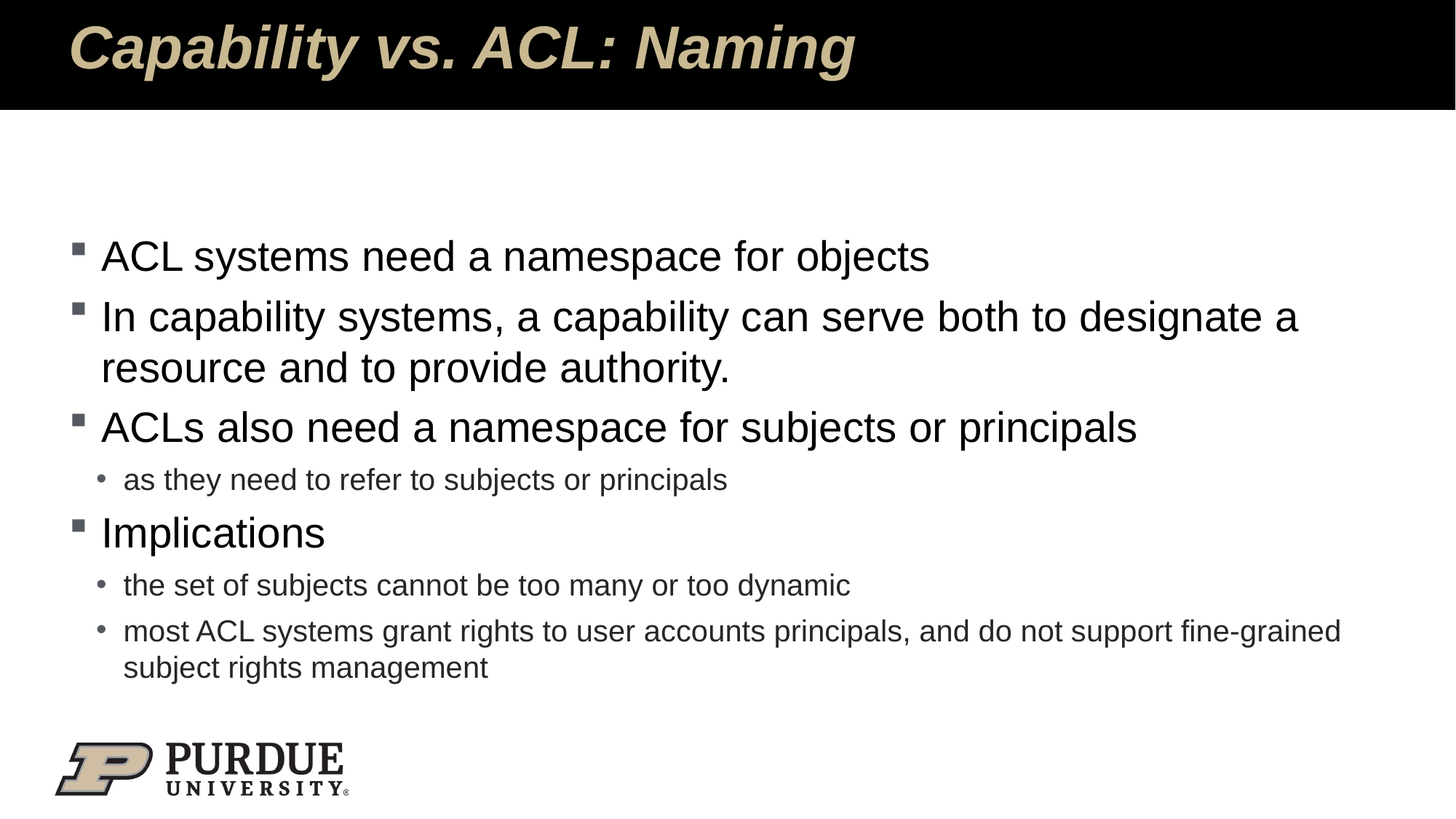

# Capability vs. ACL: Naming

ACL systems need a namespace for objects
In capability systems, a capability can serve both to designate a resource and to provide authority.
ACLs also need a namespace for subjects or principals
as they need to refer to subjects or principals
Implications
the set of subjects cannot be too many or too dynamic
most ACL systems grant rights to user accounts principals, and do not support fine-grained subject rights management